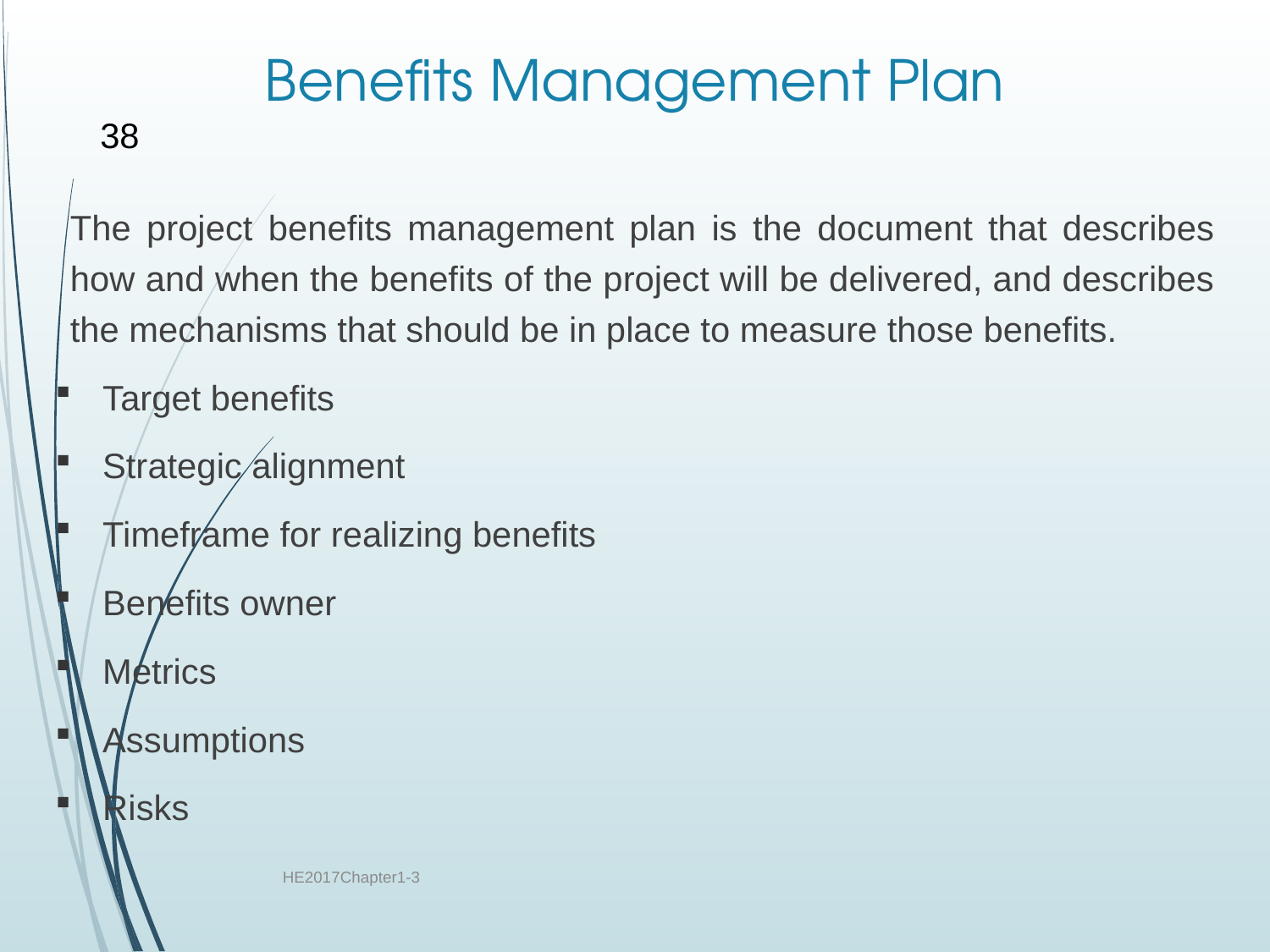

# Benefits Management Plan
38
The project benefits management plan is the document that describes how and when the benefits of the project will be delivered, and describes the mechanisms that should be in place to measure those benefits.
Target benefits
Strategic alignment
Timeframe for realizing benefits
Benefits owner
Metrics
Assumptions
Risks
HE2017Chapter1-3